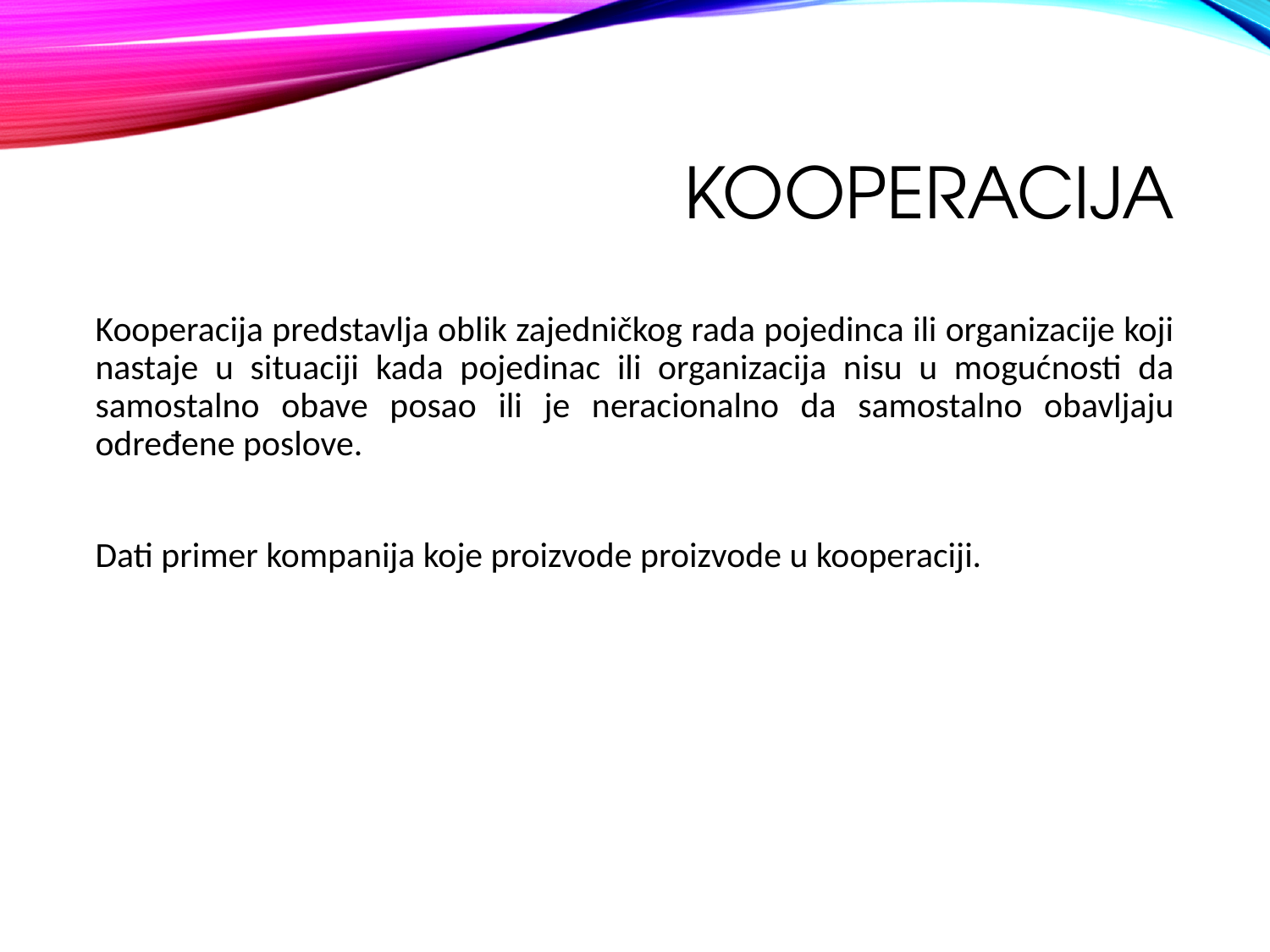

# Kooperacija
Kooperacija predstavlja oblik zajedničkog rada pojedinca ili organizacije koji nastaje u situaciji kada pojedinac ili organizacija nisu u mogućnosti da samostalno obave posao ili je neracionalno da samostalno obavljaju određene poslove.

Dati primer kompanija koje proizvode proizvode u kooperaciji.